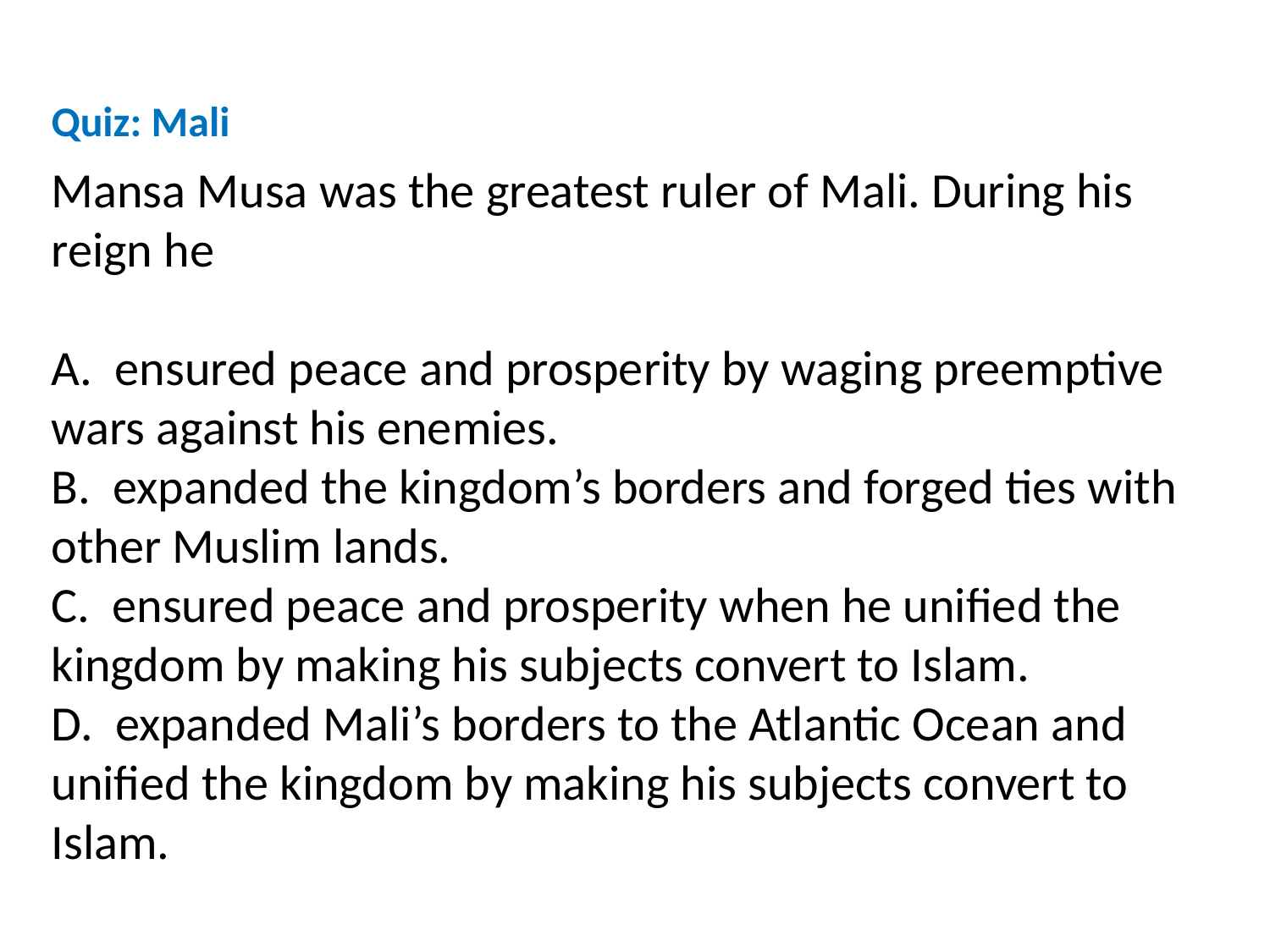

Quiz: Mali
Mansa Musa was the greatest ruler of Mali. During his reign he

A.  ensured peace and prosperity by waging preemptive wars against his enemies.
B.  expanded the kingdom’s borders and forged ties with other Muslim lands.
C.  ensured peace and prosperity when he unified the kingdom by making his subjects convert to Islam.
D.  expanded Mali’s borders to the Atlantic Ocean and unified the kingdom by making his subjects convert to Islam.